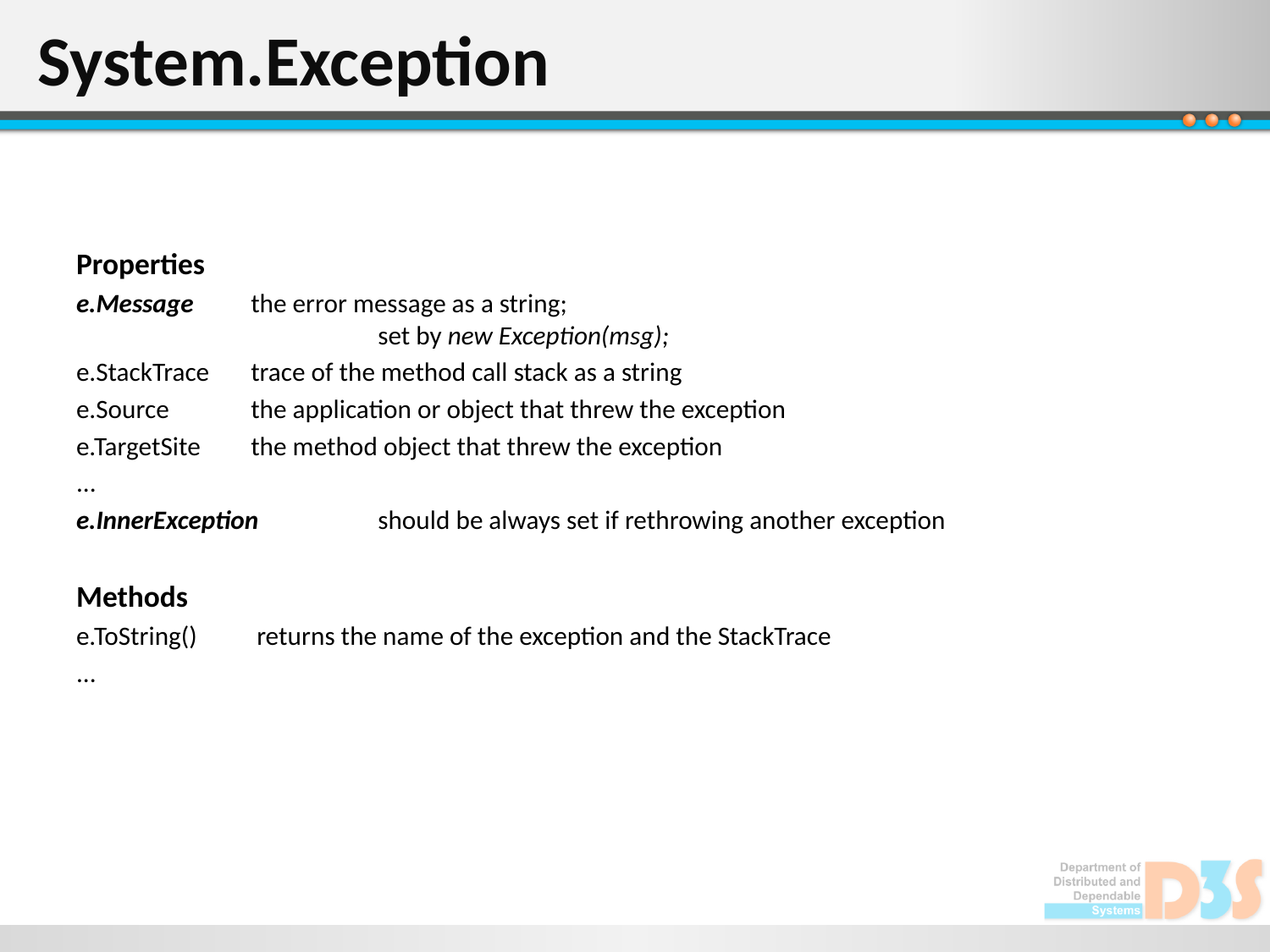

# System.Exception
Properties
e.Message	the error message as a string;
		set by new Exception(msg);
e.StackTrace	trace of the method call stack as a string
e.Source	the application or object that threw the exception
e.TargetSite	the method object that threw the exception
...
e.InnerException	should be always set if rethrowing another exception

Methods
e.ToString()	 returns the name of the exception and the StackTrace
...